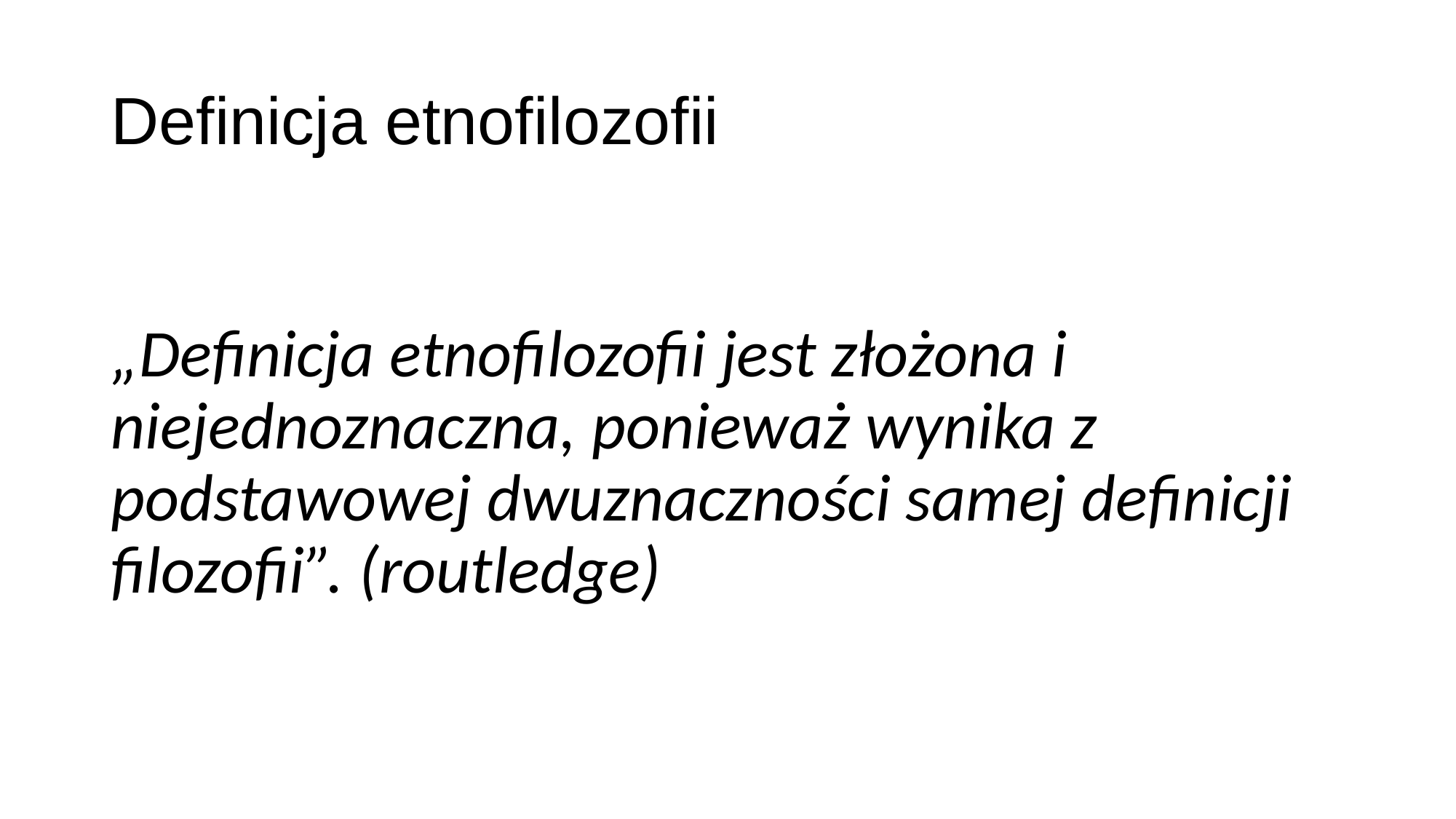

# Definicja etnofilozofii

„Definicja etnofilozofii jest złożona i niejednoznaczna, ponieważ wynika z podstawowej dwuznaczności samej definicji filozofii”. (routledge)